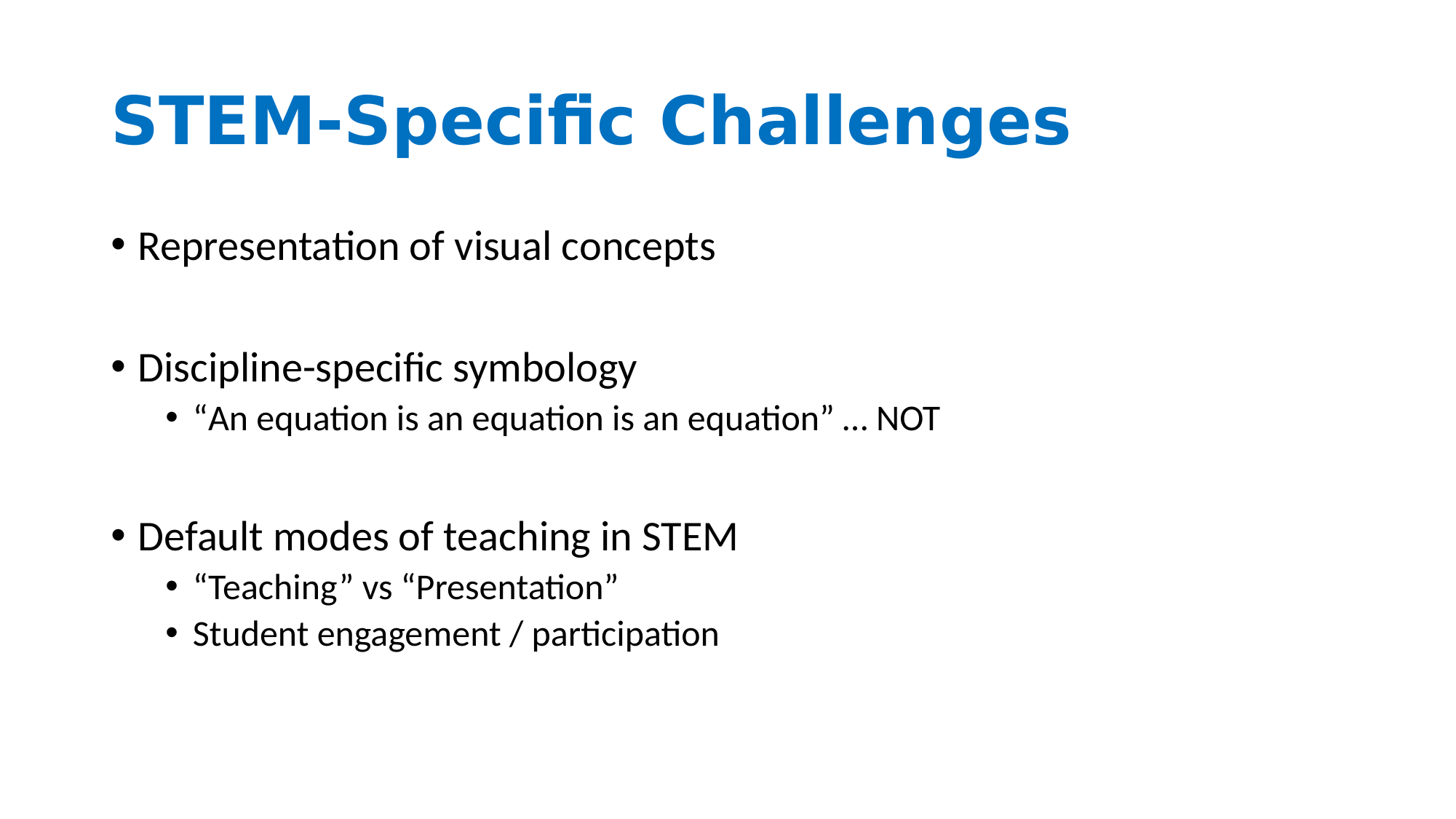

# STEM-Specific Challenges
Representation of visual concepts

Discipline-specific symbology
“An equation is an equation is an equation” … NOT

Default modes of teaching in STEM
“Teaching” vs “Presentation”
Student engagement / participation